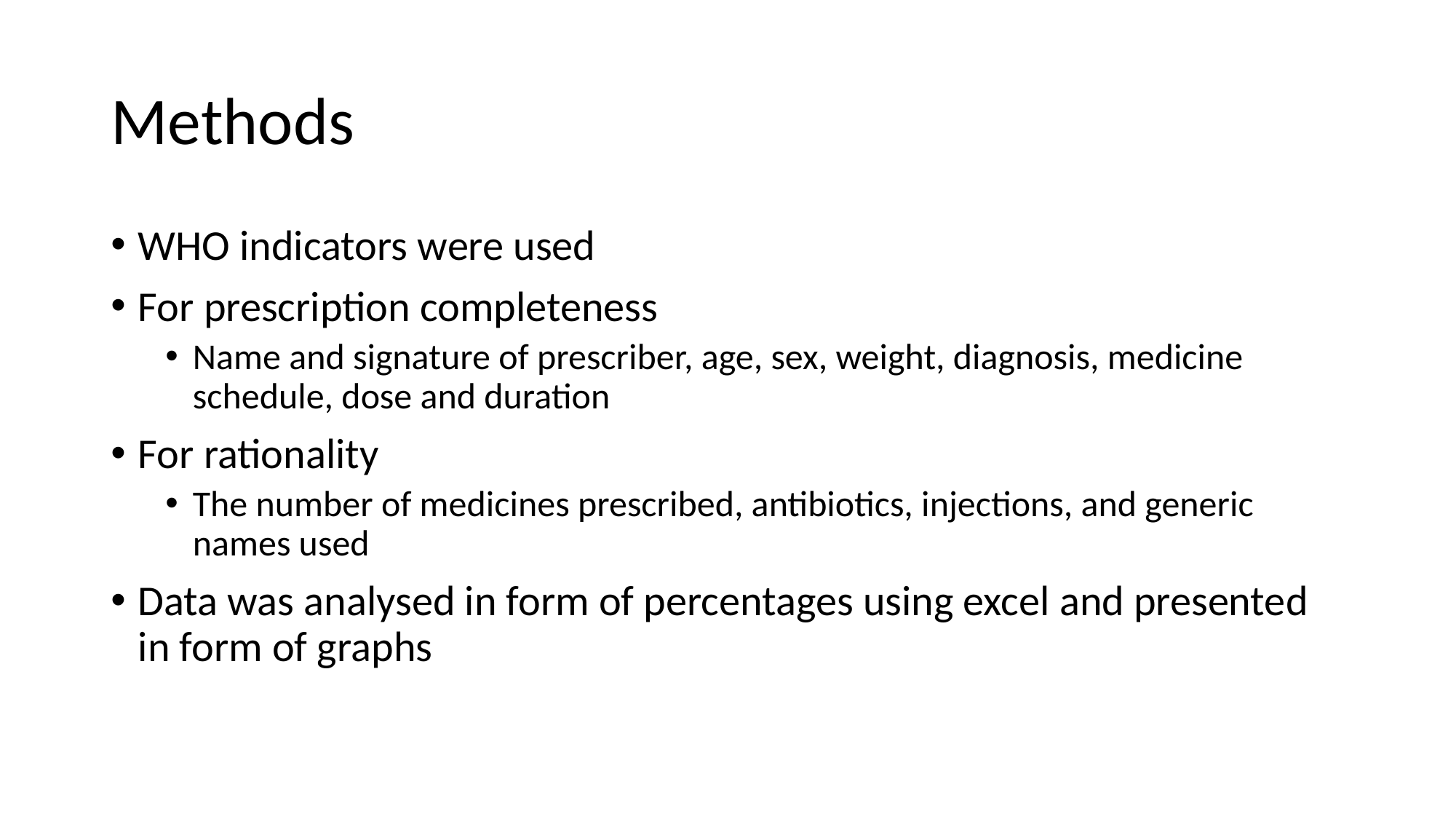

# Methods
WHO indicators were used
For prescription completeness
Name and signature of prescriber, age, sex, weight, diagnosis, medicine schedule, dose and duration
For rationality
The number of medicines prescribed, antibiotics, injections, and generic names used
Data was analysed in form of percentages using excel and presented in form of graphs